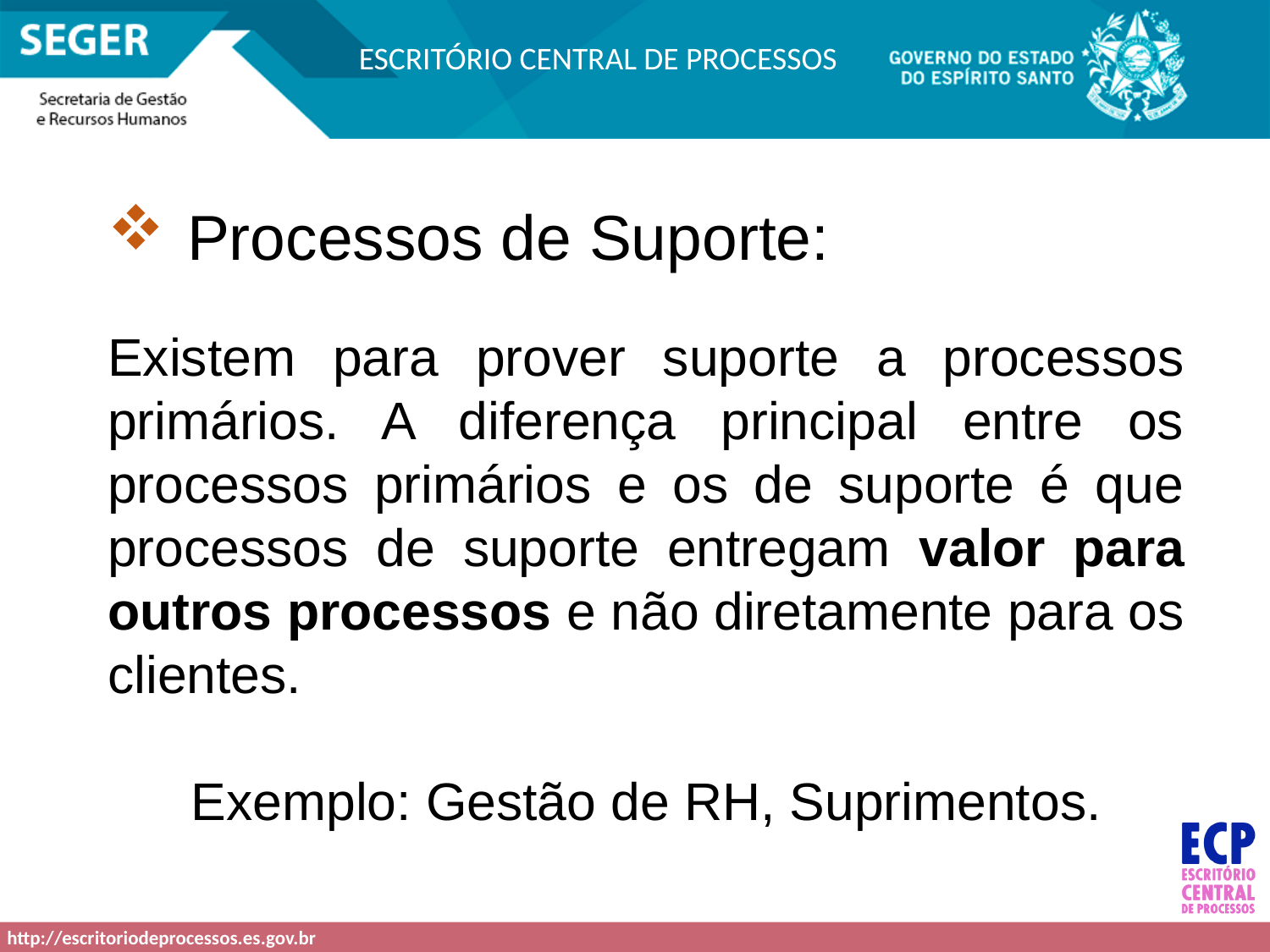

Processos de Suporte:
Existem para prover suporte a processos primários. A diferença principal entre os processos primários e os de suporte é que processos de suporte entregam valor para outros processos e não diretamente para os clientes.

Exemplo: Gestão de RH, Suprimentos.